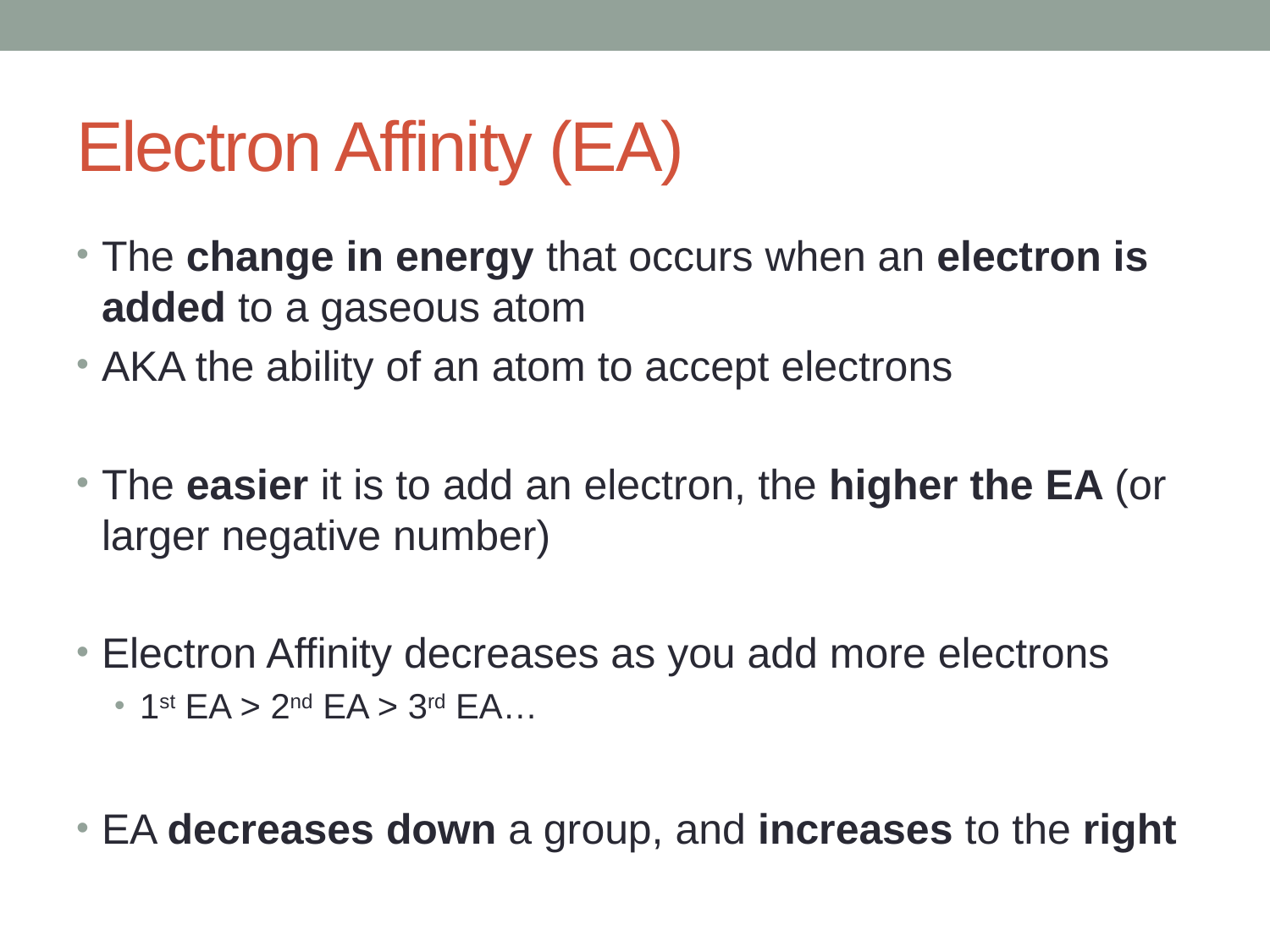

# Electron Affinity (EA)
The change in energy that occurs when an electron is added to a gaseous atom
AKA the ability of an atom to accept electrons

The easier it is to add an electron, the higher the EA (or larger negative number)

Electron Affinity decreases as you add more electrons
1st EA > 2nd EA > 3rd EA…

EA decreases down a group, and increases to the right